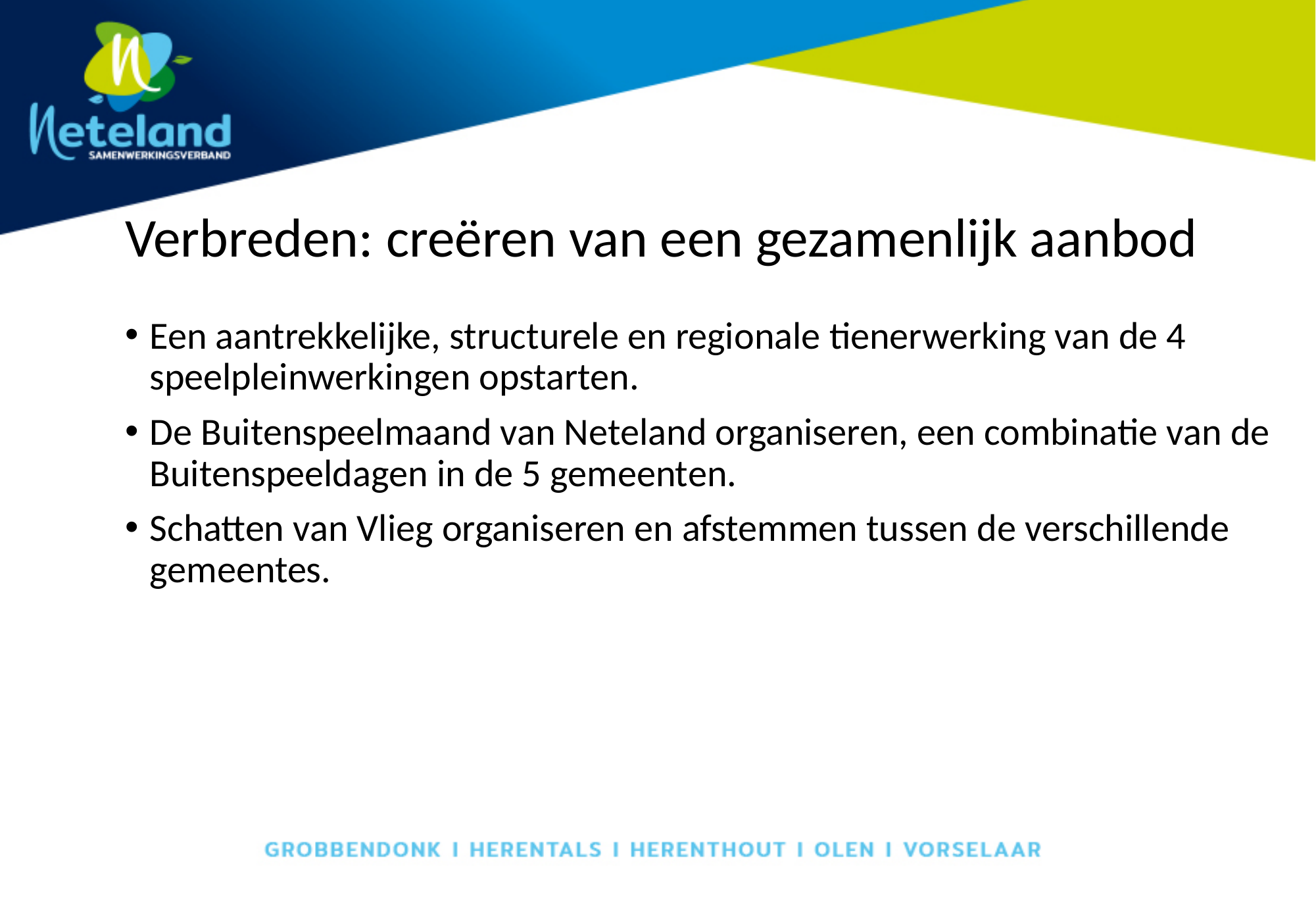

# Verbreden: creëren van een gezamenlijk aanbod
Een aantrekkelijke, structurele en regionale tienerwerking van de 4 speelpleinwerkingen opstarten.
De Buitenspeelmaand van Neteland organiseren, een combinatie van de Buitenspeeldagen in de 5 gemeenten.
Schatten van Vlieg organiseren en afstemmen tussen de verschillende gemeentes.